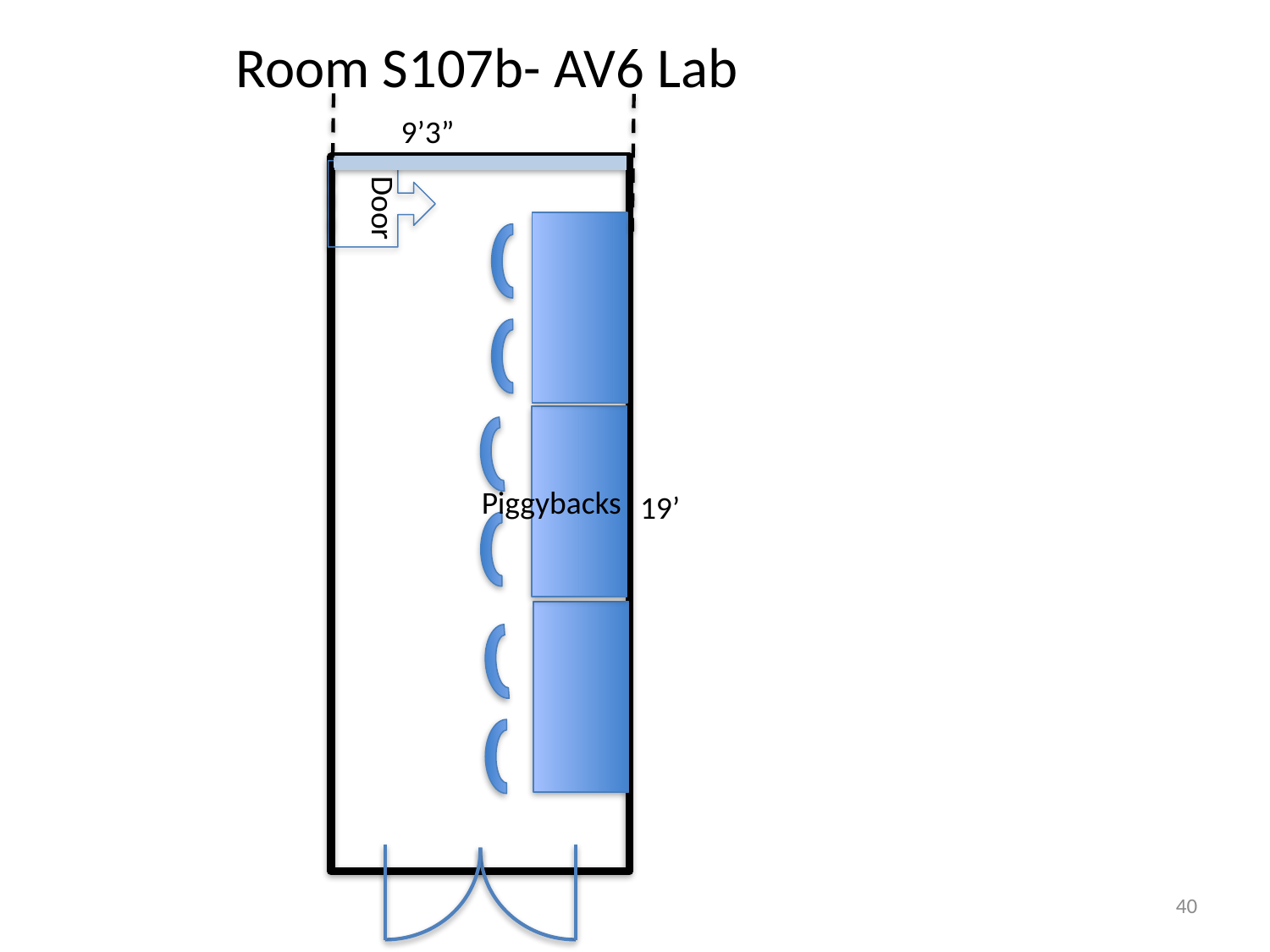

# Room S107b- AV6 Lab
9’3”

Door

Piggybacks
19’

40